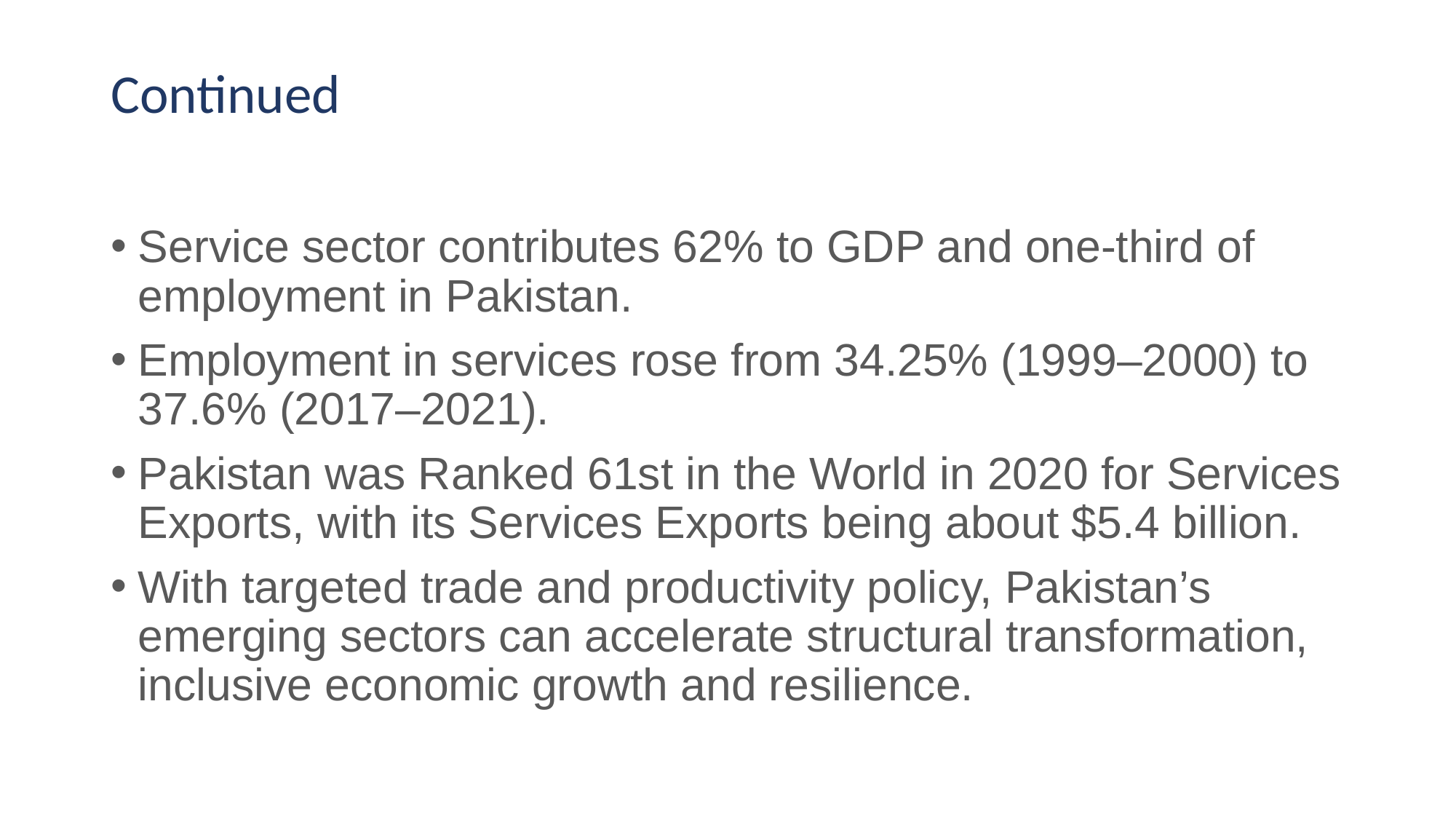

# Continued
Service sector contributes 62% to GDP and one-third of employment in Pakistan.
Employment in services rose from 34.25% (1999–2000) to 37.6% (2017–2021).
Pakistan was Ranked 61st in the World in 2020 for Services Exports, with its Services Exports being about $5.4 billion.
With targeted trade and productivity policy, Pakistan’s emerging sectors can accelerate structural transformation, inclusive economic growth and resilience.